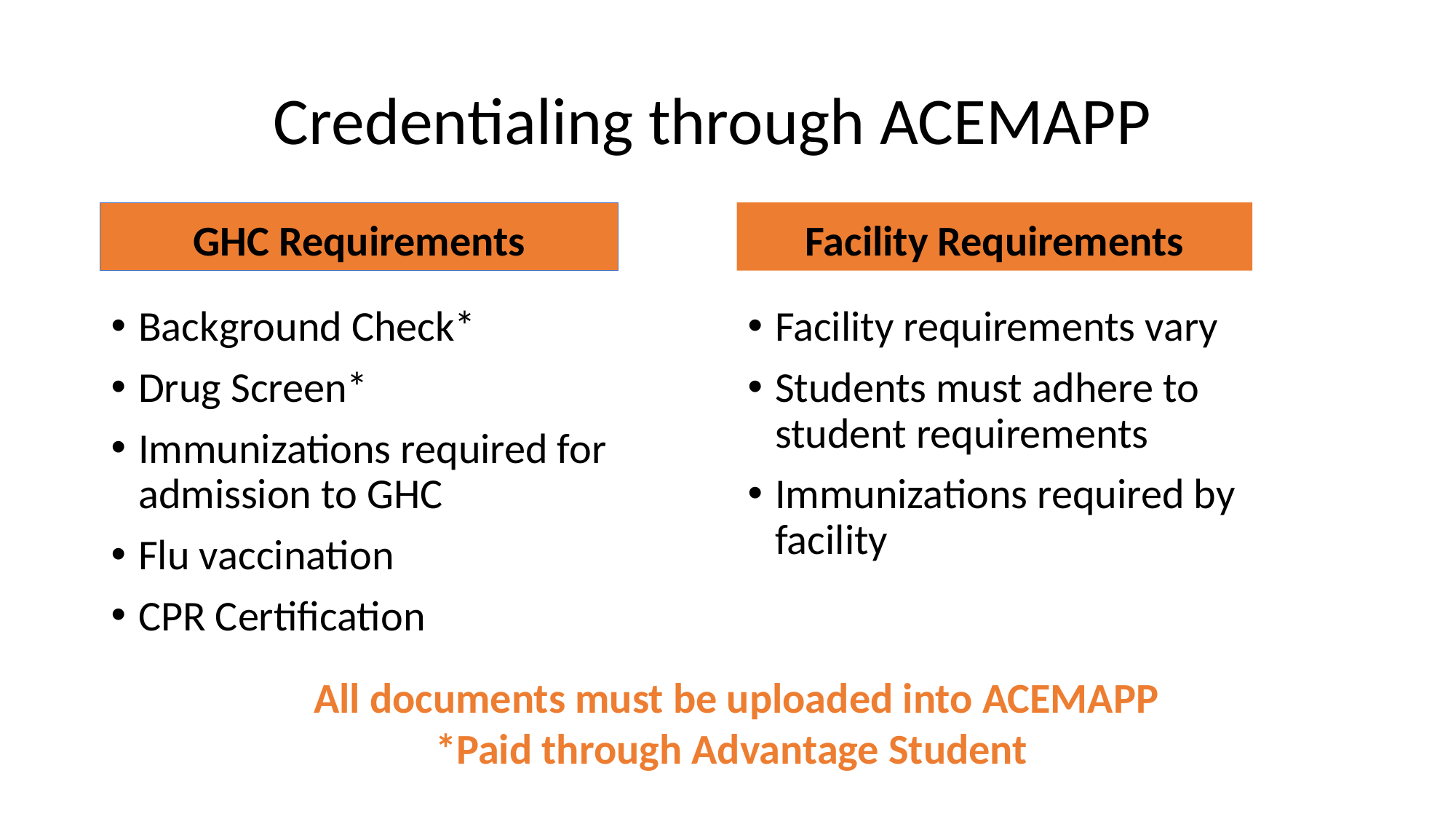

# Credentialing through ACEMAPP
GHC Requirements
Facility Requirements
Background Check*
Drug Screen*
Immunizations required for admission to GHC
Flu vaccination
CPR Certification
Facility requirements vary
Students must adhere to student requirements
Immunizations required by facility
All documents must be uploaded into ACEMAPP
*Paid through Advantage Student